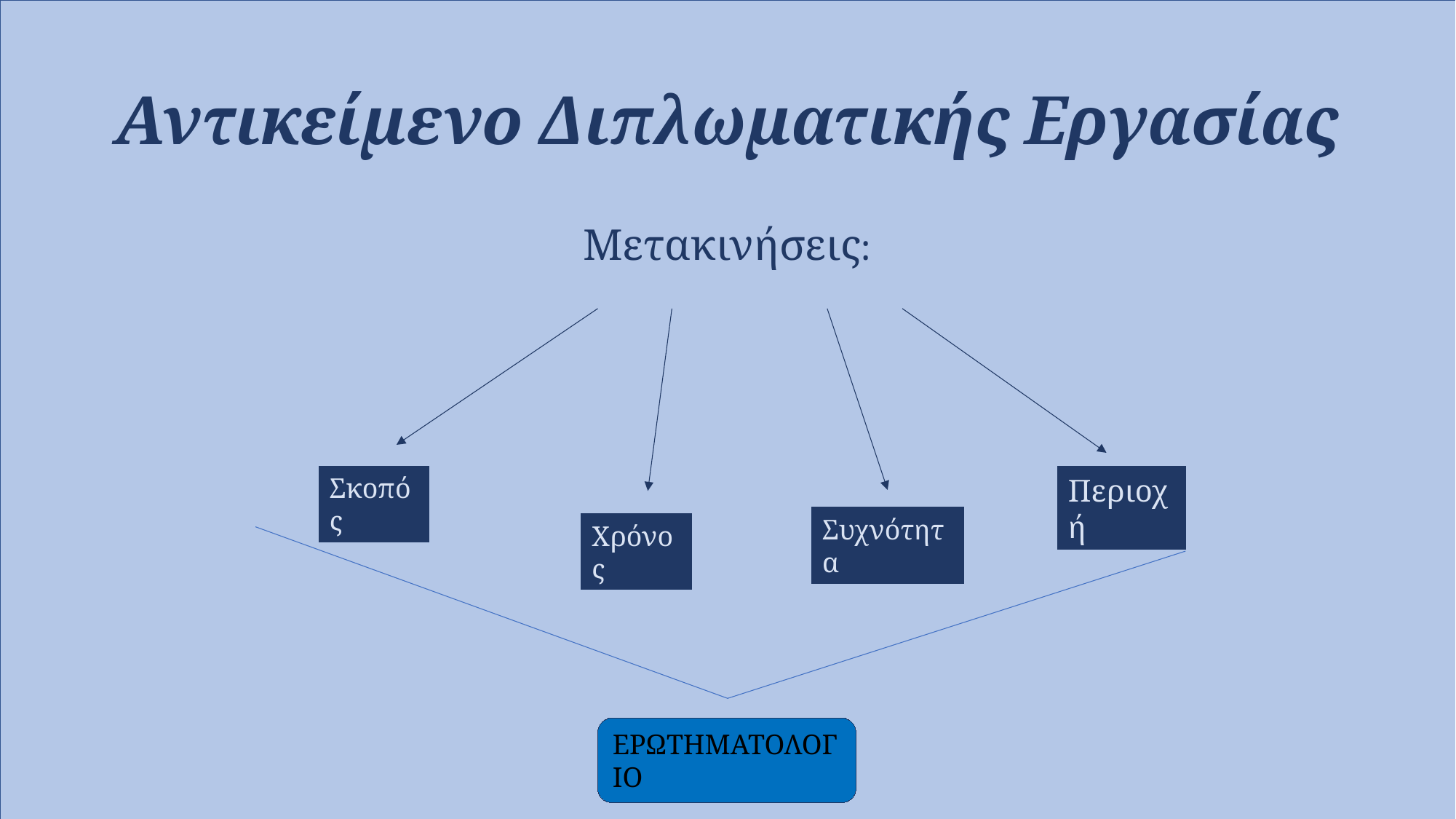

# Αντικείμενο Διπλωματικής Εργασίας
Μετακινήσεις:
Σκοπός
Περιοχή
Συχνότητα
Χρόνος
ΕΡΩΤΗΜΑΤΟΛΟΓΙΟ